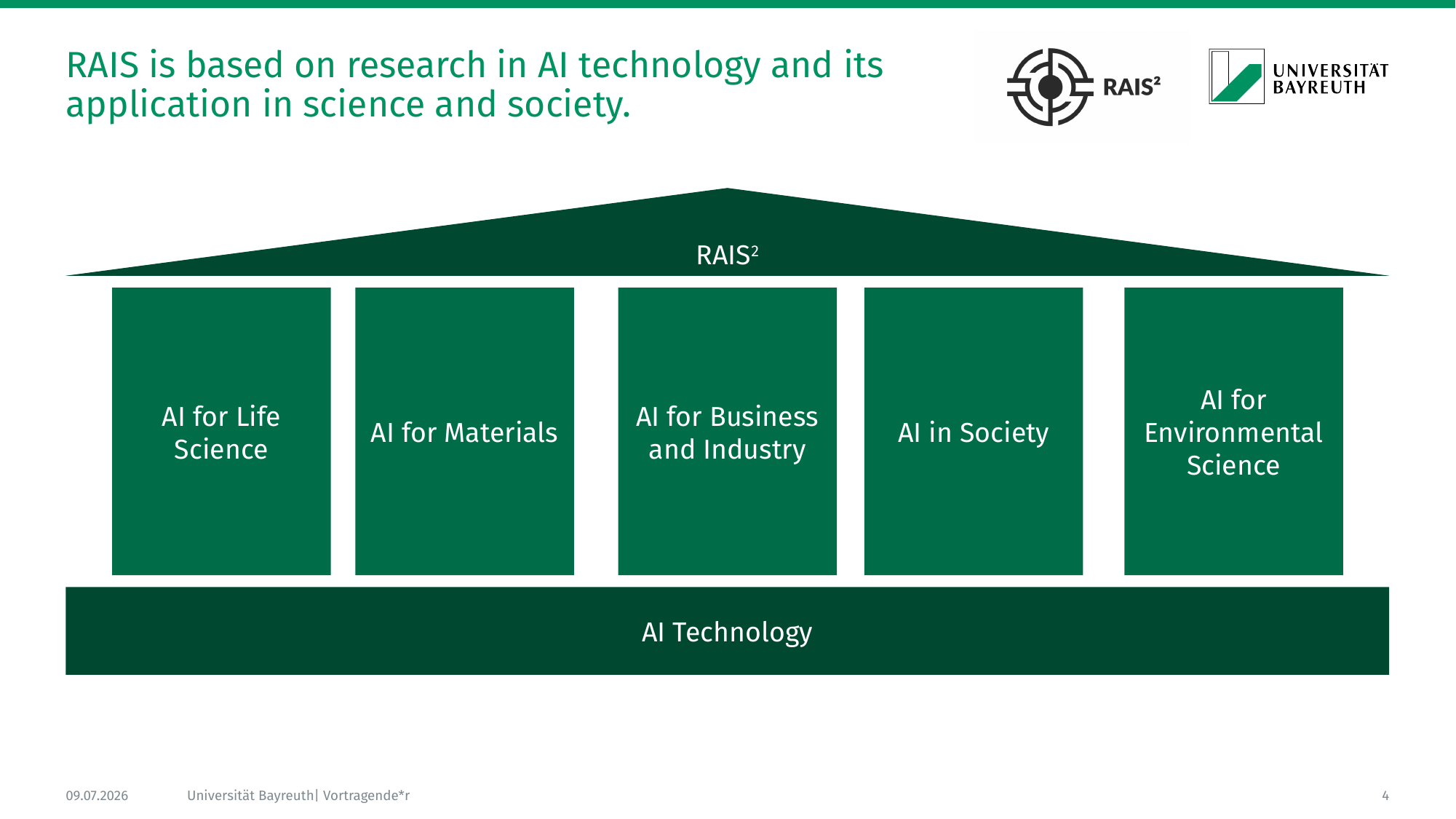

# RAIS is based on research in AI technology and its application in science and society.
RAIS2
AI for Environmental Science
AI for Materials
AI for Business and Industry
AI in Society
AI for Life Science
AI Technology
09.07.2026
Universität Bayreuth| Vortragende*r
4